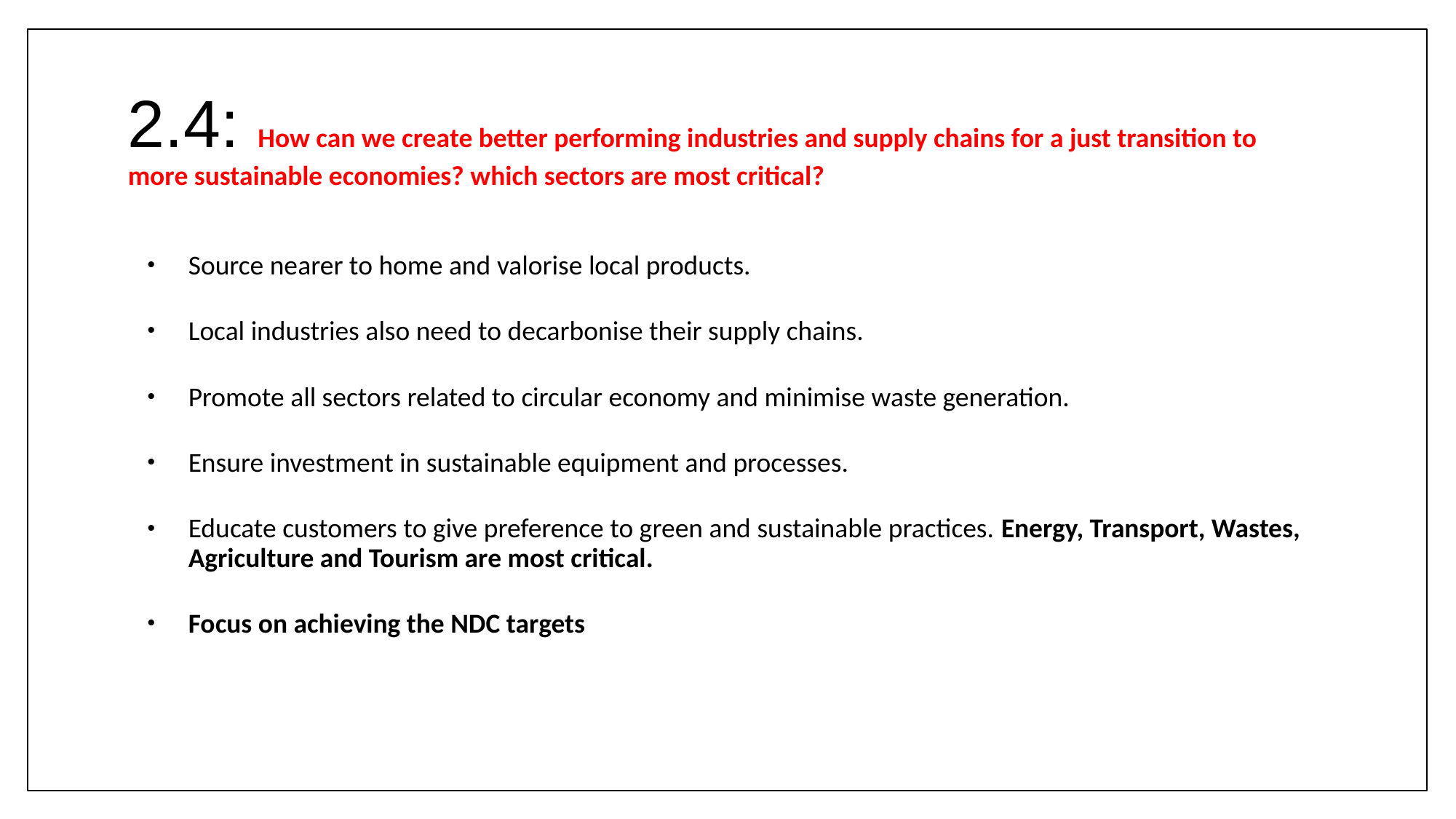

# 2.4: How can we create better performing industries and supply chains for a just transition to more sustainable economies? which sectors are most critical?
Source nearer to home and valorise local products.
Local industries also need to decarbonise their supply chains.
Promote all sectors related to circular economy and minimise waste generation.
Ensure investment in sustainable equipment and processes.
Educate customers to give preference to green and sustainable practices. Energy, Transport, Wastes, Agriculture and Tourism are most critical.
Focus on achieving the NDC targets